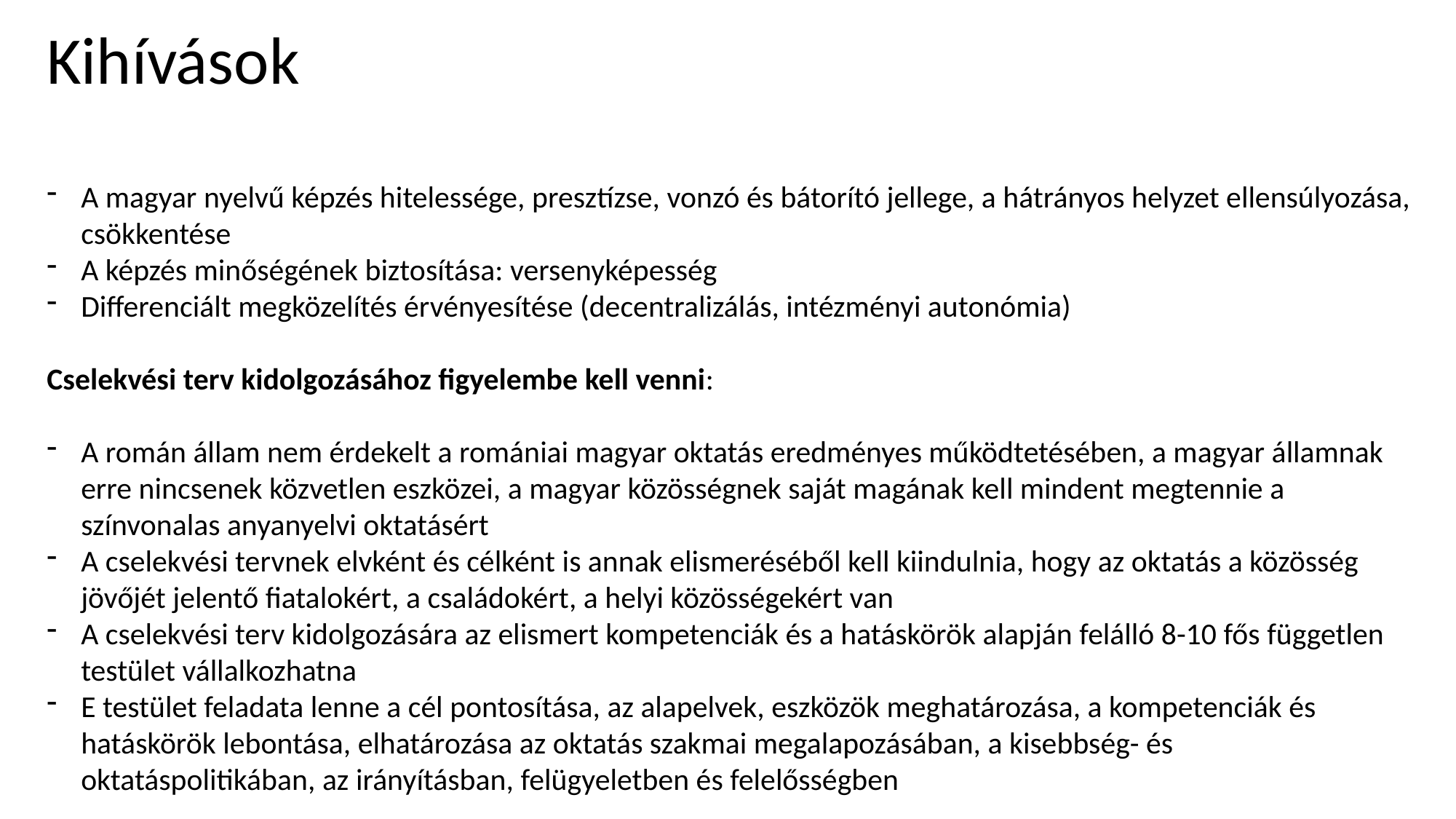

Kihívások

A magyar nyelvű képzés hitelessége, presztízse, vonzó és bátorító jellege, a hátrányos helyzet ellensúlyozása, csökkentése
A képzés minőségének biztosítása: versenyképesség
Differenciált megközelítés érvényesítése (decentralizálás, intézményi autonómia)

Cselekvési terv kidolgozásához figyelembe kell venni:

A román állam nem érdekelt a romániai magyar oktatás eredményes működtetésében, a magyar államnak erre nincsenek közvetlen eszközei, a magyar közösségnek saját magának kell mindent megtennie a színvonalas anyanyelvi oktatásért
A cselekvési tervnek elvként és célként is annak elismeréséből kell kiindulnia, hogy az oktatás a közösség jövőjét jelentő fiatalokért, a családokért, a helyi közösségekért van
A cselekvési terv kidolgozására az elismert kompetenciák és a hatáskörök alapján felálló 8-10 fős független testület vállalkozhatna
E testület feladata lenne a cél pontosítása, az alapelvek, eszközök meghatározása, a kompetenciák és hatáskörök lebontása, elhatározása az oktatás szakmai megalapozásában, a kisebbség- és oktatáspolitikában, az irányításban, felügyeletben és felelősségben